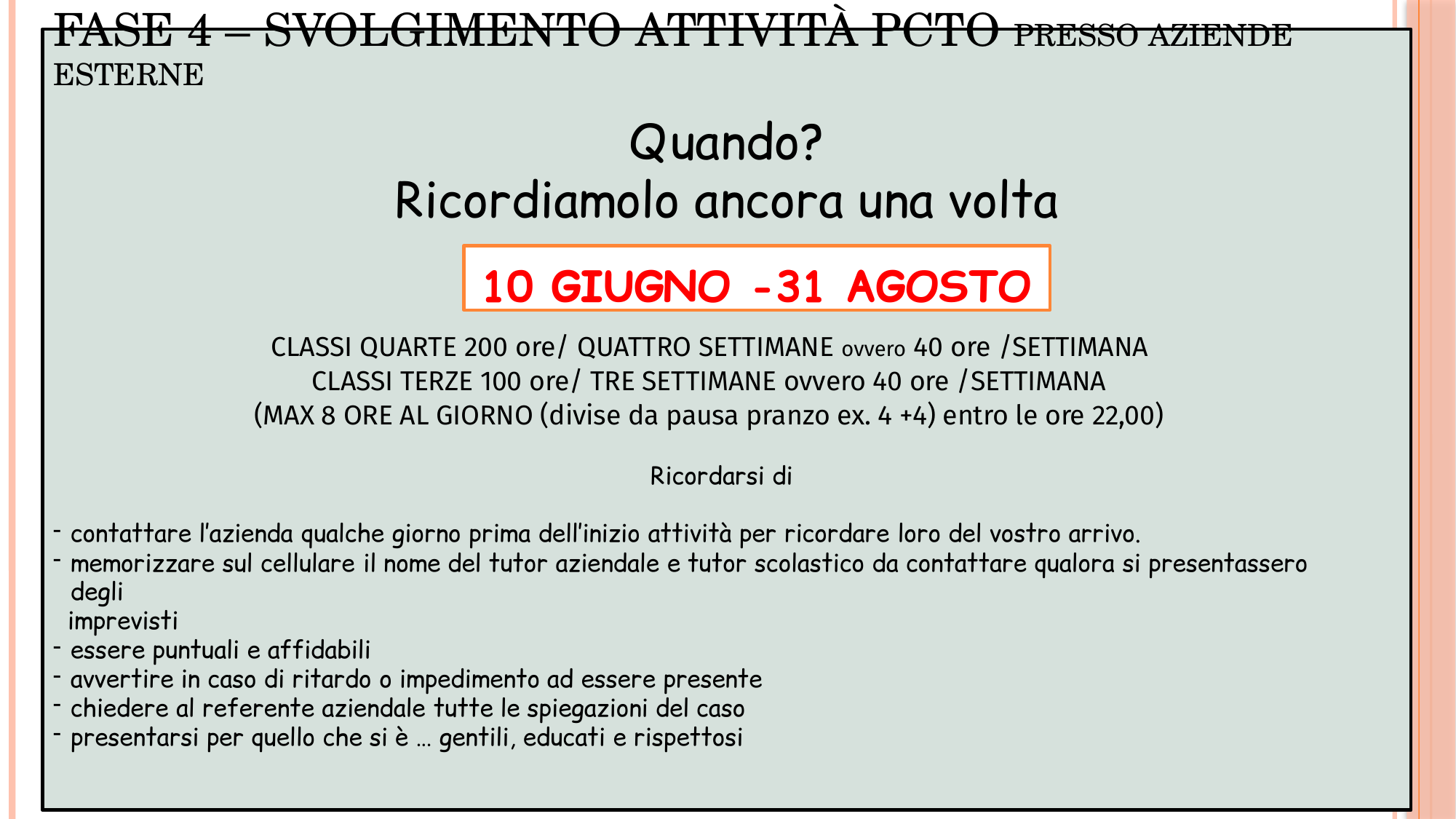

# Fase 4 – SVOLGIMENTO ATTIVITÀ PCTO presso aziende esterne
Quando?
Ricordiamolo ancora una volta
10 GIUGNO -31 AGOSTO
CLASSI QUARTE 200 ore/ QUATTRO SETTIMANE ovvero 40 ore /SETTIMANA
CLASSI TERZE 100 ore/ TRE SETTIMANE ovvero 40 ore /SETTIMANA
(MAX 8 ORE AL GIORNO (divise da pausa pranzo ex. 4 +4) entro le ore 22,00)

Ricordarsi di
contattare l’azienda qualche giorno prima dell’inizio attività per ricordare loro del vostro arrivo.
memorizzare sul cellulare il nome del tutor aziendale e tutor scolastico da contattare qualora si presentassero degli
imprevisti
essere puntuali e affidabili
avvertire in caso di ritardo o impedimento ad essere presente
chiedere al referente aziendale tutte le spiegazioni del caso
presentarsi per quello che si è … gentili, educati e rispettosi